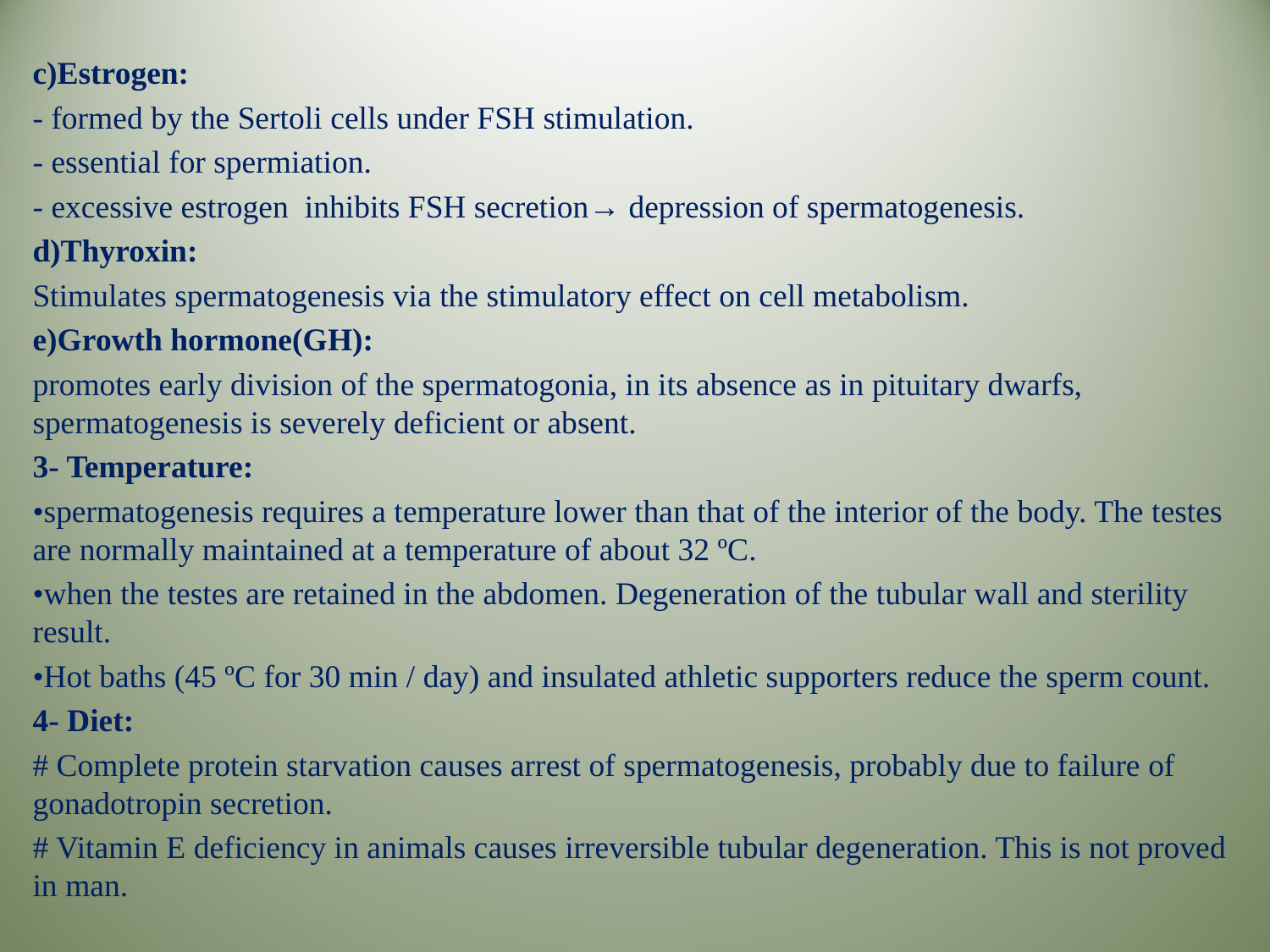

c)Estrogen:
- formed by the Sertoli cells under FSH stimulation.
- essential for spermiation.
- excessive estrogen  inhibits FSH secretion→ depression of spermatogenesis.
d)Thyroxin:
Stimulates spermatogenesis via the stimulatory effect on cell metabolism.
e)Growth hormone(GH):
promotes early division of the spermatogonia, in its absence as in pituitary dwarfs, spermatogenesis is severely deficient or absent.
3- Temperature:
•spermatogenesis requires a temperature lower than that of the interior of the body. The testes  are normally maintained at a temperature of about 32 ºC.
•when the testes are retained in the abdomen. Degeneration of the tubular wall and sterility result.
•Hot baths (45 ºC for 30 min / day) and insulated athletic supporters reduce the sperm count.
4- Diet:
# Complete protein starvation causes arrest of spermatogenesis, probably due to failure of gonadotropin secretion.
# Vitamin E deficiency in animals causes irreversible tubular degeneration. This is not proved in man.